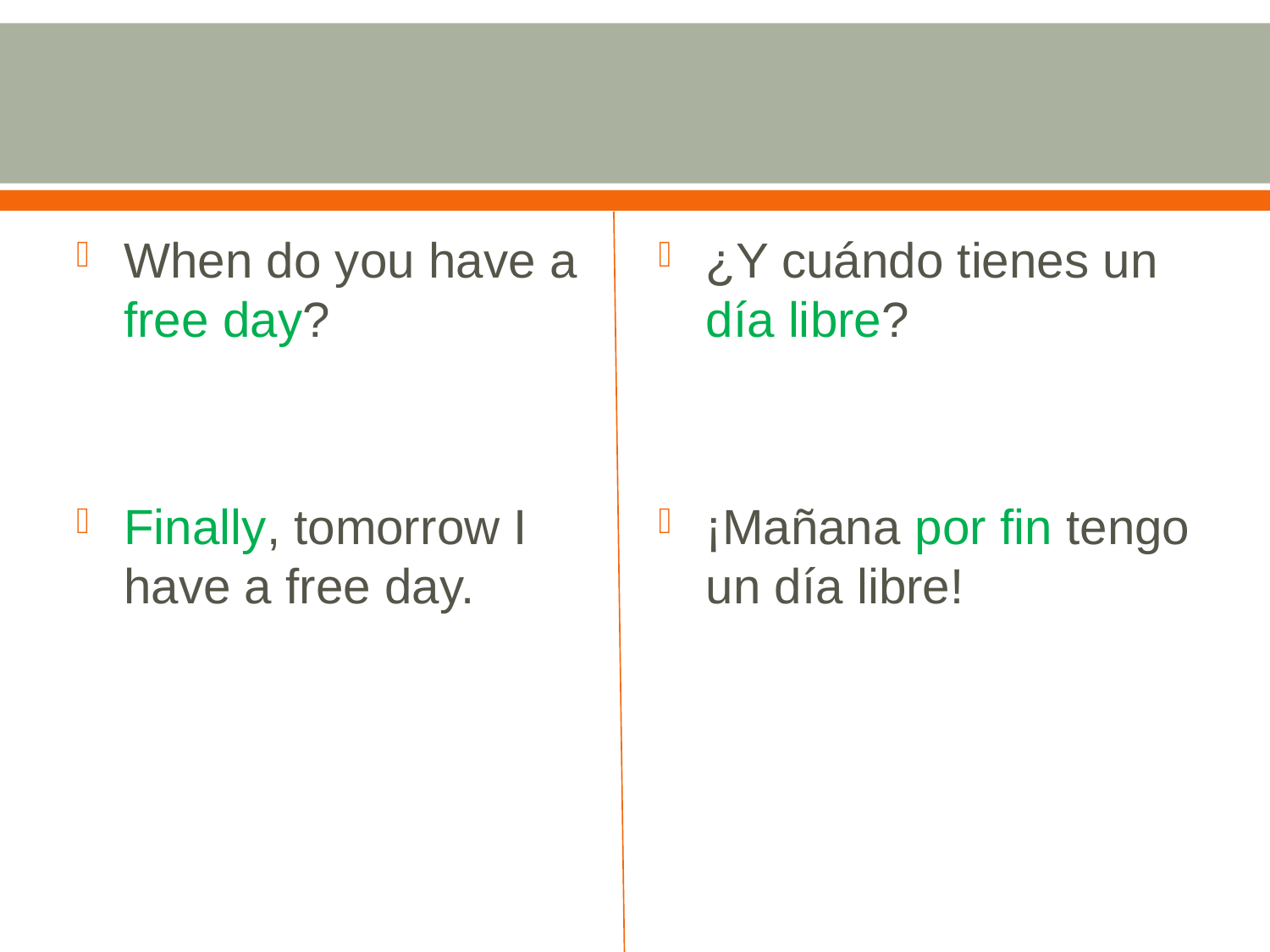

#
When do you have a free day?

Finally, tomorrow I have a free day.
¿Y cuándo tienes un día libre?

¡Mañana por fin tengo un día libre!